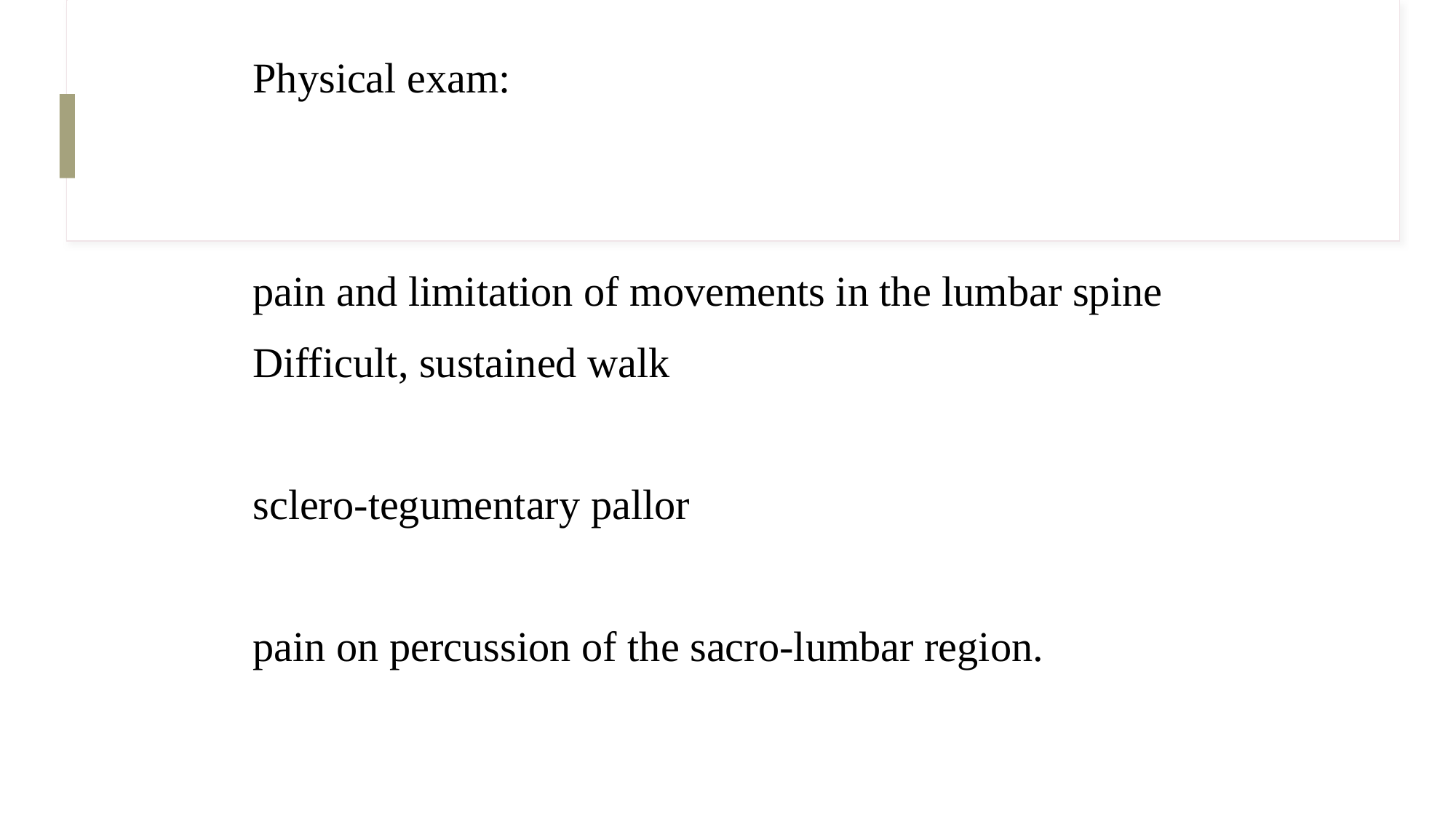

Physical exam:

pain and limitation of movements in the lumbar spine
Difficult, sustained walk

sclero-tegumentary pallor

pain on percussion of the sacro-lumbar region.